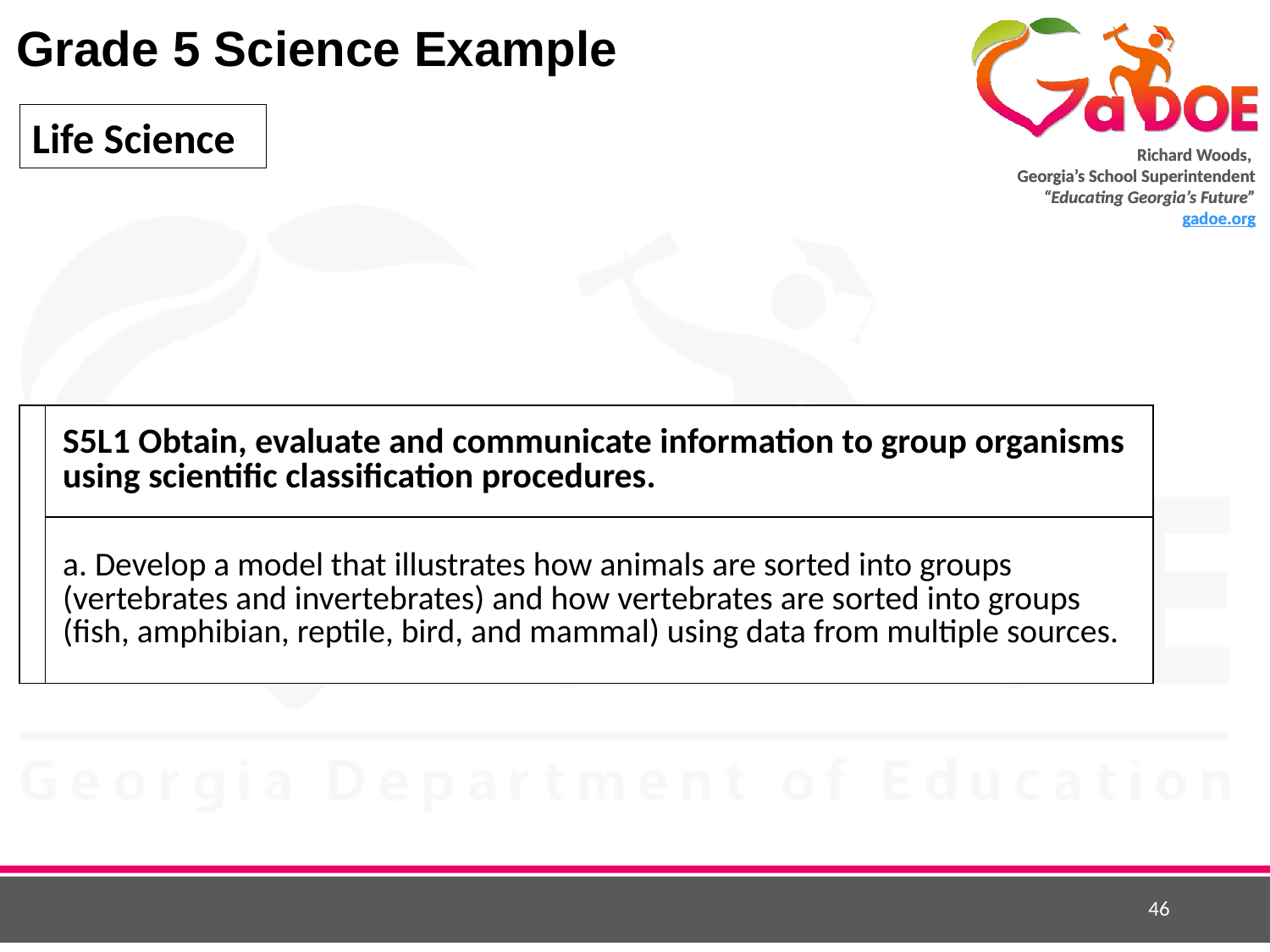

# Grade 5 Science Example
Life Science
|  | S5L1 Obtain, evaluate and communicate information to group organisms using scientific classification procedures. |
| --- | --- |
|  | a. Develop a model that illustrates how animals are sorted into groups (vertebrates and invertebrates) and how vertebrates are sorted into groups (fish, amphibian, reptile, bird, and mammal) using data from multiple sources. |
46